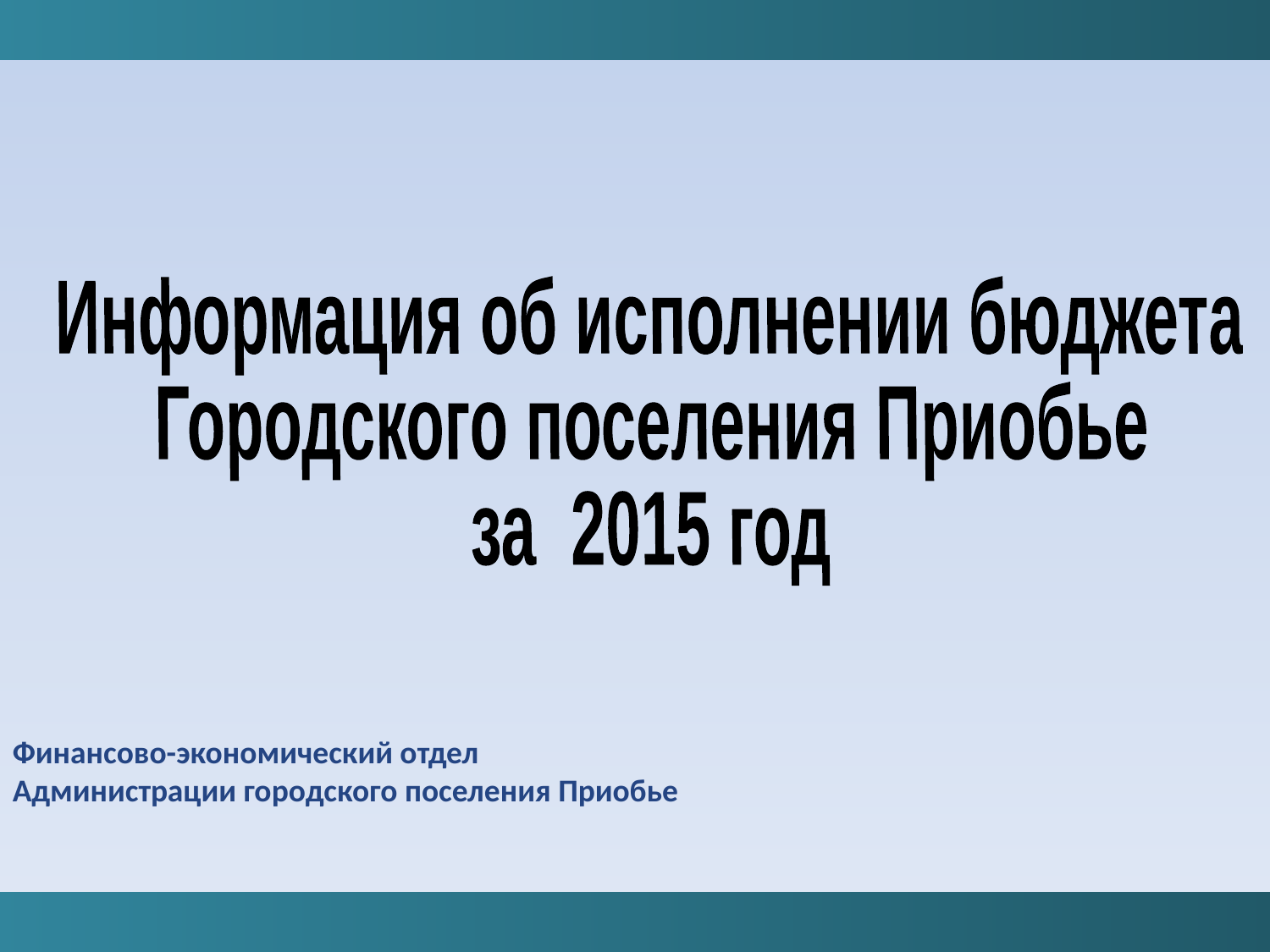

Информация об исполнении бюджета
Городского поселения Приобье
за  2015 год
Финансово-экономический отдел
Администрации городского поселения Приобье